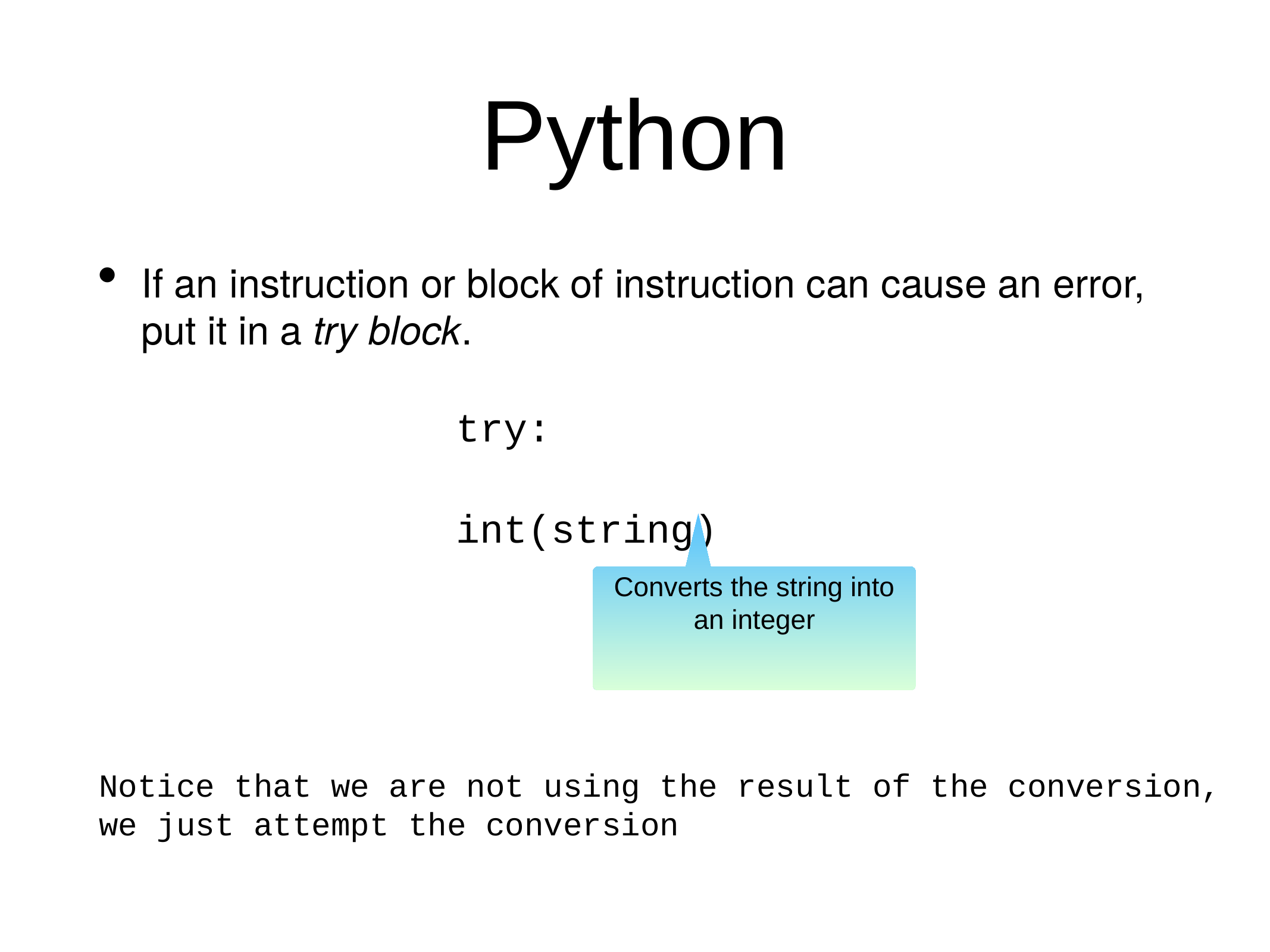

# Python
If an instruction or block of instruction can cause an error, put it in a try block.
try:
    int(string)
Converts the string into an integer
Notice that we are not using the result of the conversion,
we just attempt the conversion